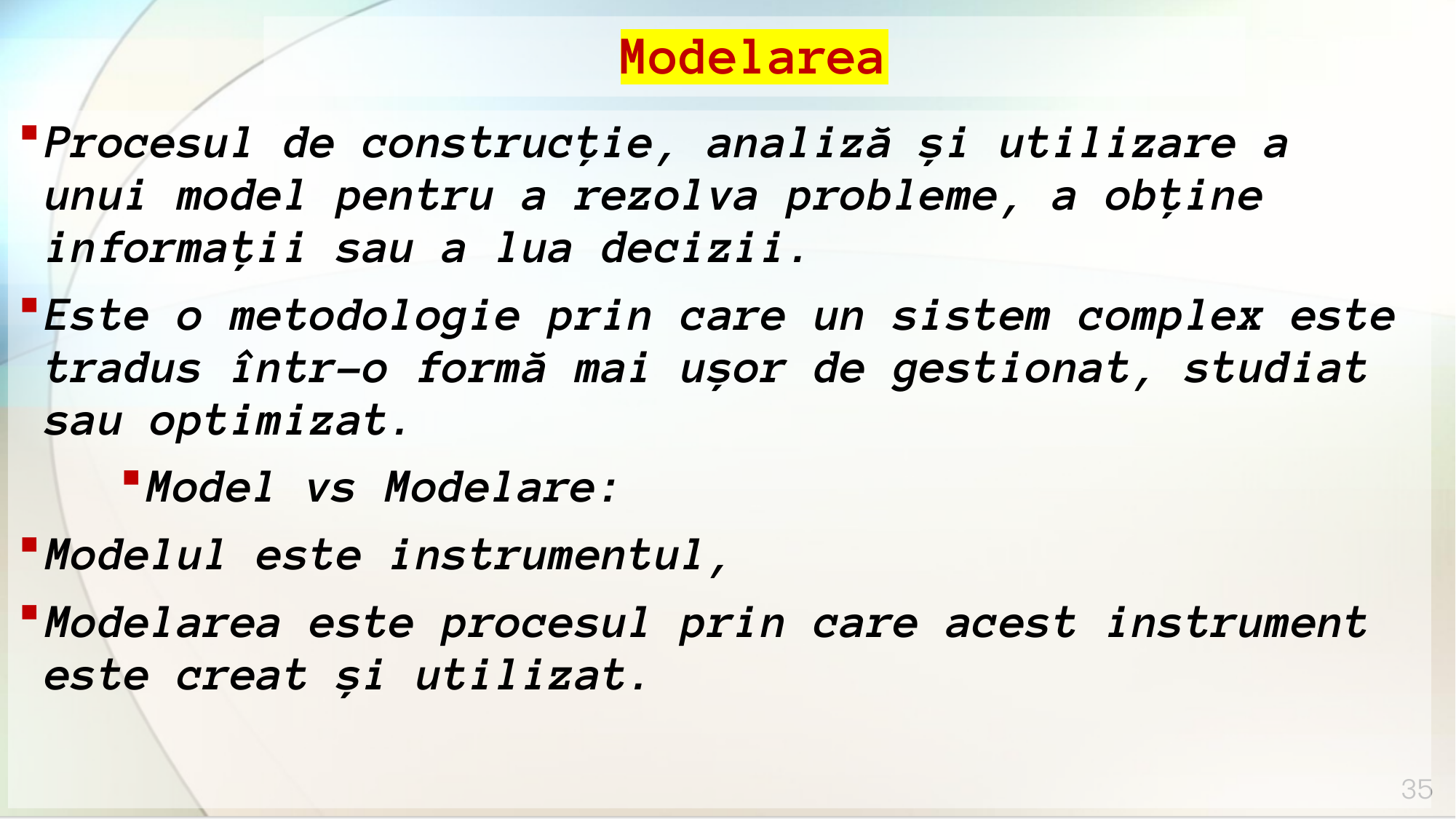

# Modelarea
Procesul de construcție, analiză și utilizare a unui model pentru a rezolva probleme, a obține informații sau a lua decizii.
Este o metodologie prin care un sistem complex este tradus într-o formă mai ușor de gestionat, studiat sau optimizat.
Model vs Modelare:
Modelul este instrumentul,
Modelarea este procesul prin care acest instrument este creat și utilizat.
35